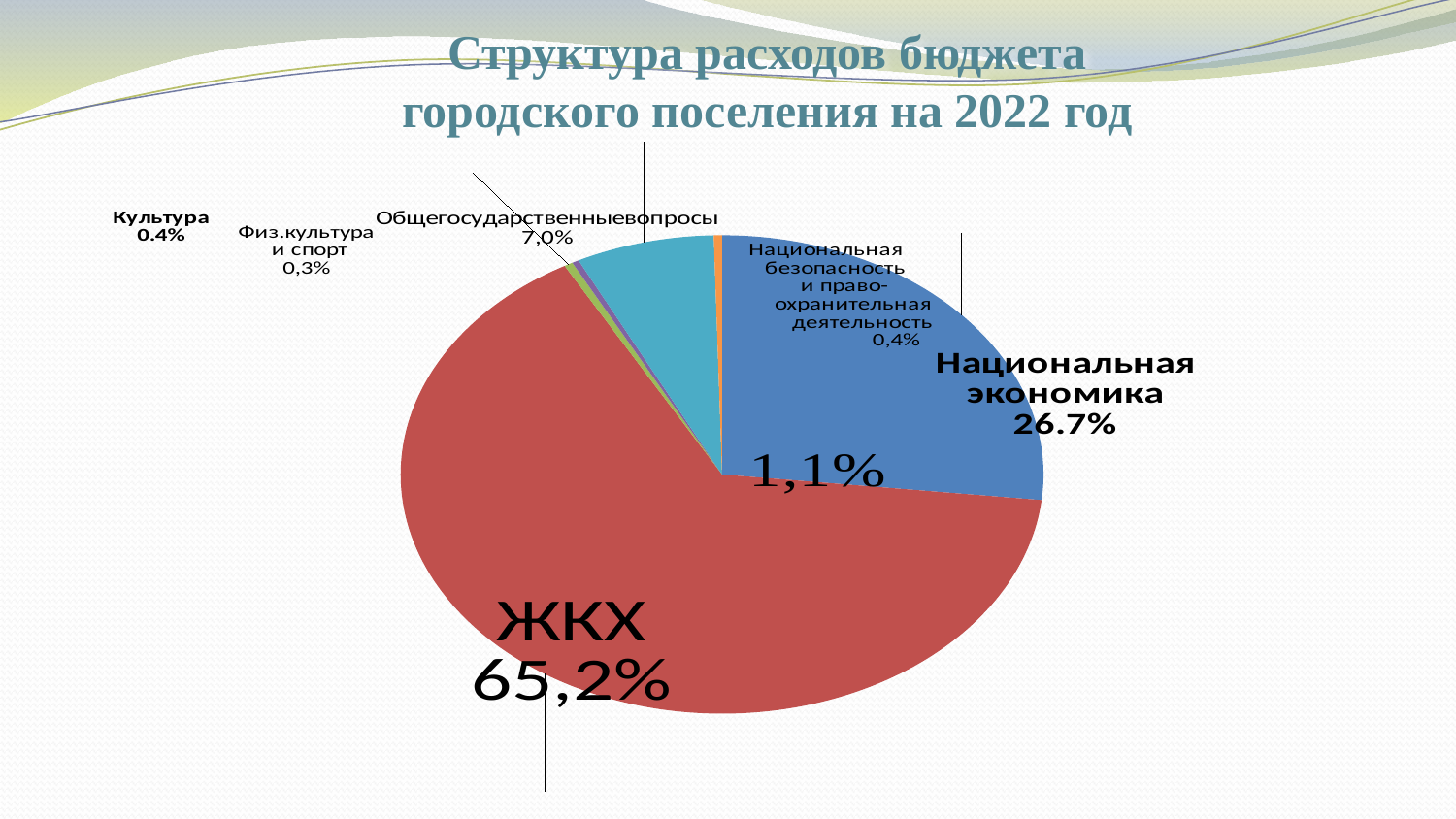

Структура расходов бюджета
городского поселения на 2022 год

[unsupported chart]